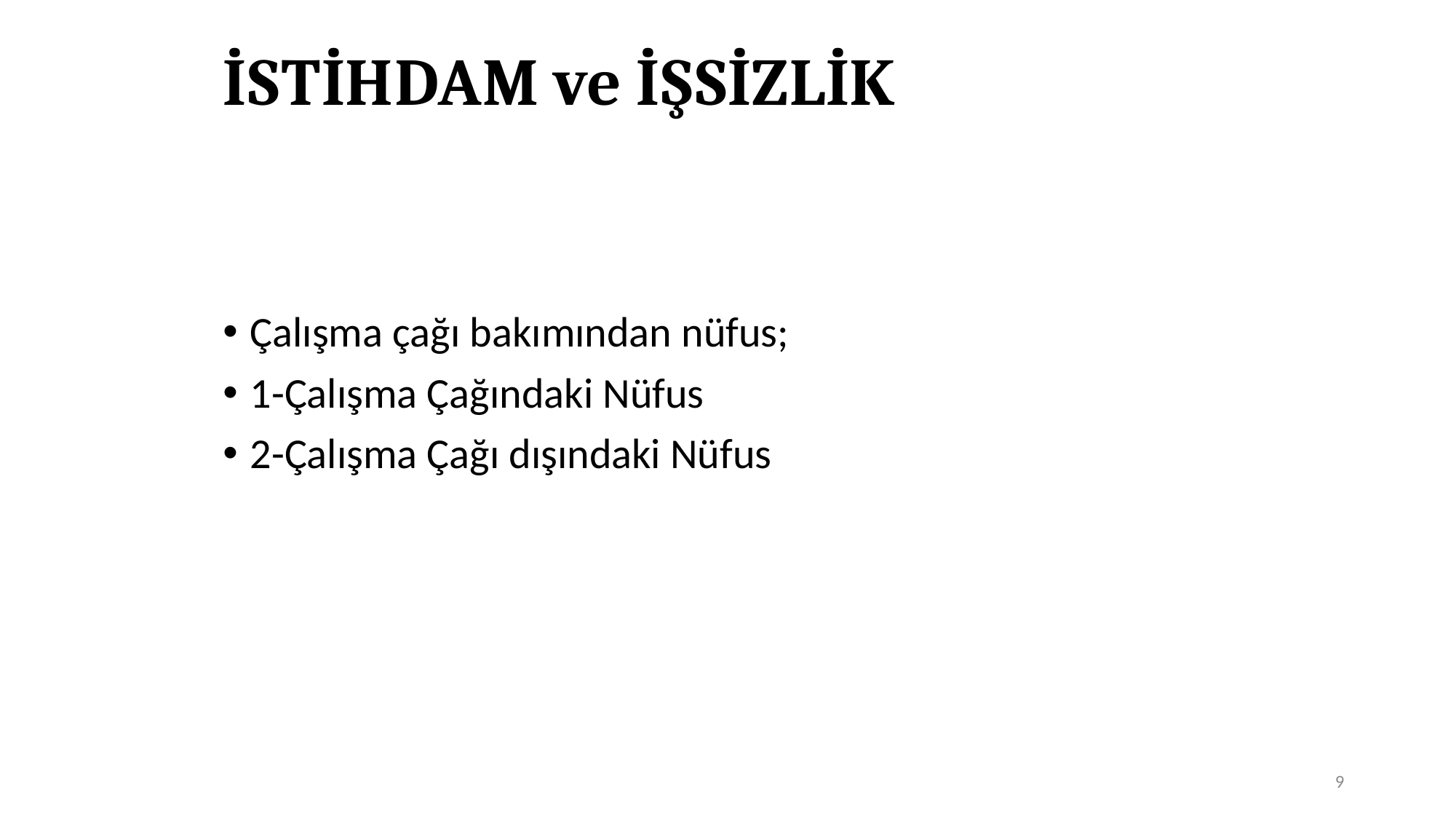

# İSTİHDAM ve İŞSİZLİK

Çalışma çağı bakımından nüfus;
1-Çalışma Çağındaki Nüfus
2-Çalışma Çağı dışındaki Nüfus

9